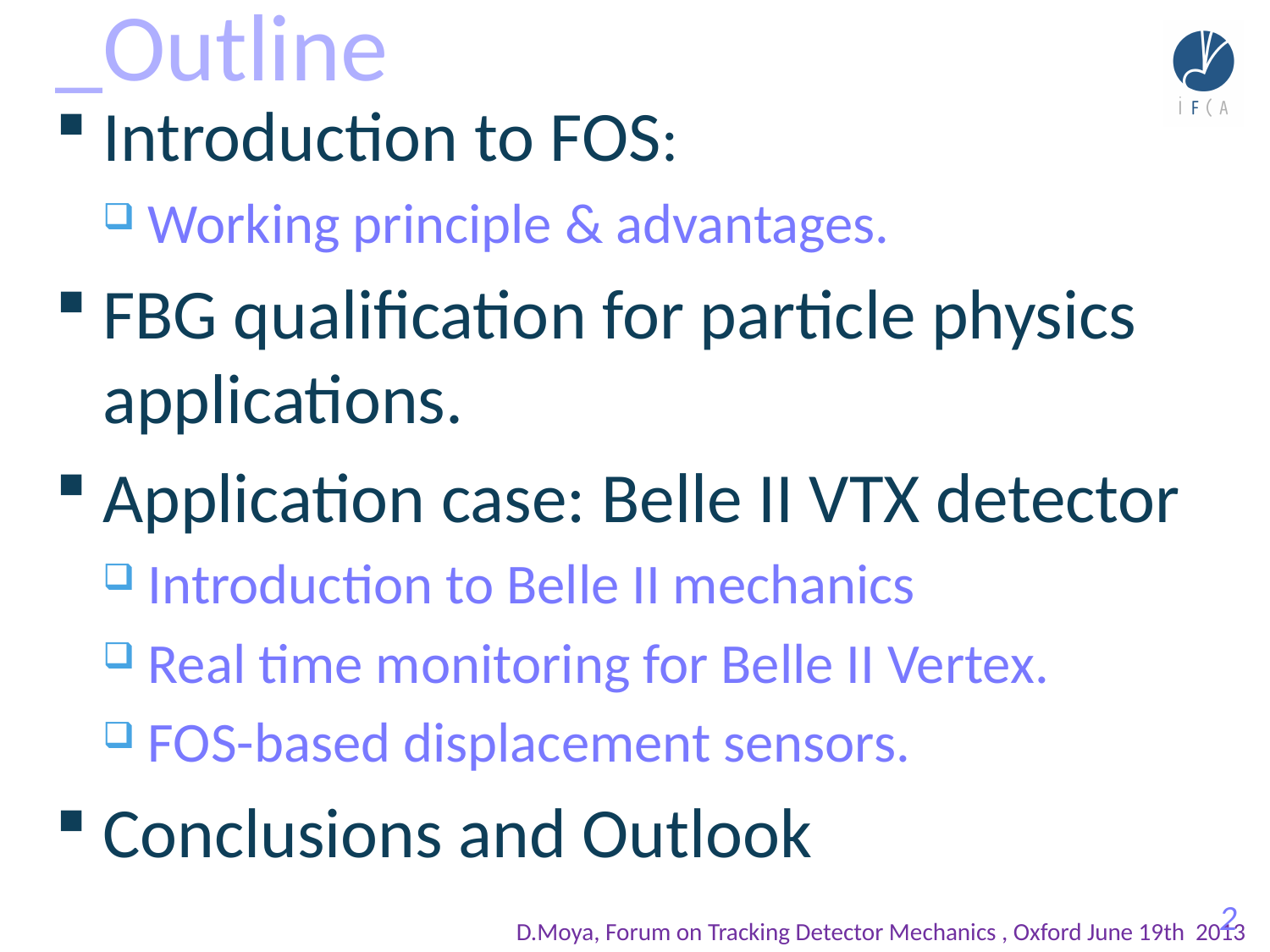

# _Outline
Introduction to FOS:
Working principle & advantages.
FBG qualification for particle physics applications.
Application case: Belle II VTX detector
Introduction to Belle II mechanics
Real time monitoring for Belle II Vertex.
FOS-based displacement sensors.
Conclusions and Outlook

D.Moya, Forum on Tracking Detector Mechanics , Oxford June 19th  2013
2